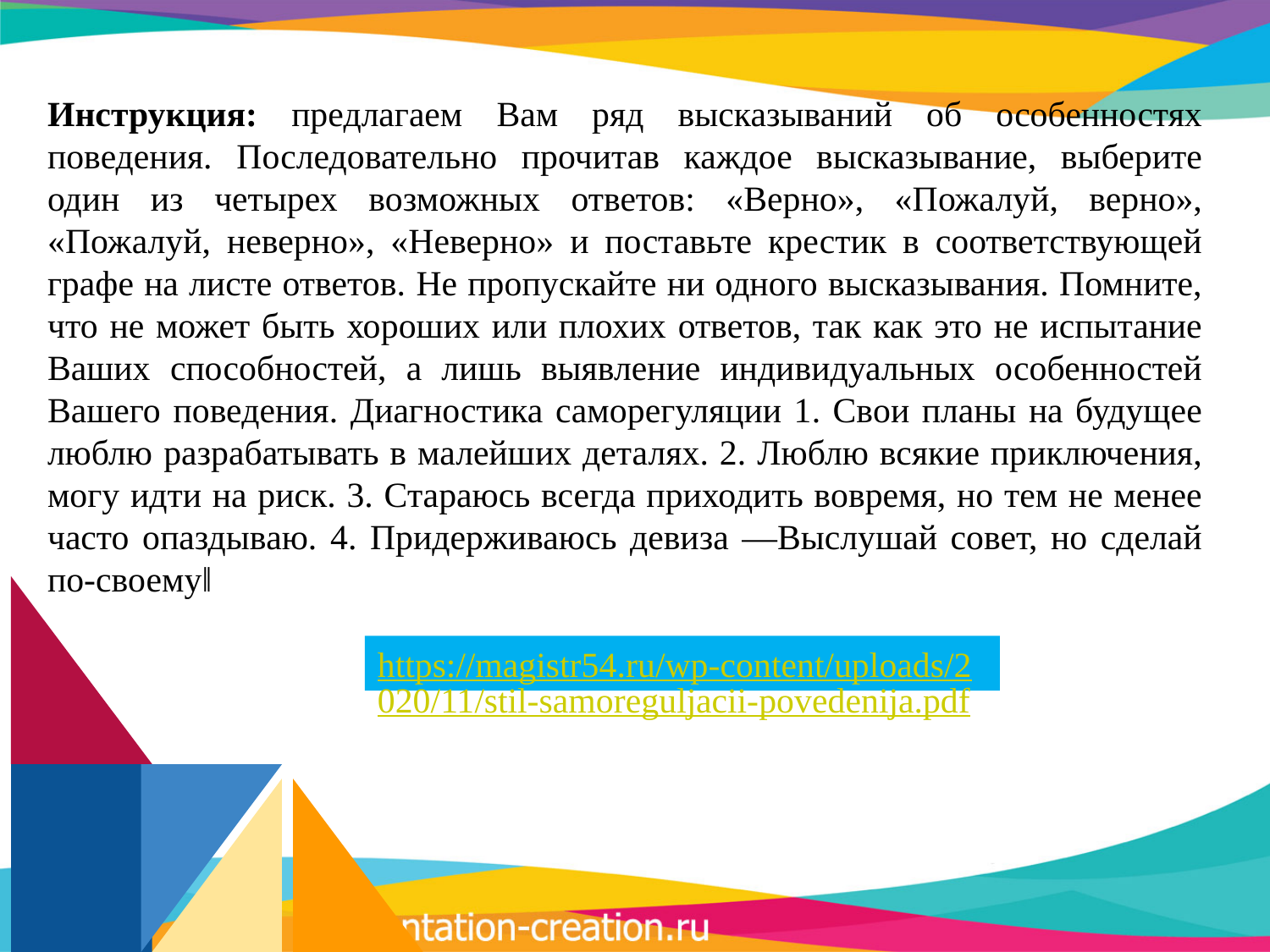

Инструкция: предлагаем Вам ряд высказываний об особенностях поведения. Последовательно прочитав каждое высказывание, выберите один из четырех возможных ответов: «Верно», «Пожалуй, верно», «Пожалуй, неверно», «Неверно» и поставьте крестик в соответствующей графе на листе ответов. Не пропускайте ни одного высказывания. Помните, что не может быть хороших или плохих ответов, так как это не испытание Ваших способностей, а лишь выявление индивидуальных особенностей Вашего поведения. Диагностика саморегуляции 1. Свои планы на будущее люблю разрабатывать в малейших деталях. 2. Люблю всякие приключения, могу идти на риск. 3. Стараюсь всегда приходить вовремя, но тем не менее часто опаздываю. 4. Придерживаюсь девиза ―Выслушай совет, но сделай по-своему‖
https://magistr54.ru/wp-content/uploads/2020/11/stil-samoreguljacii-povedenija.pdf